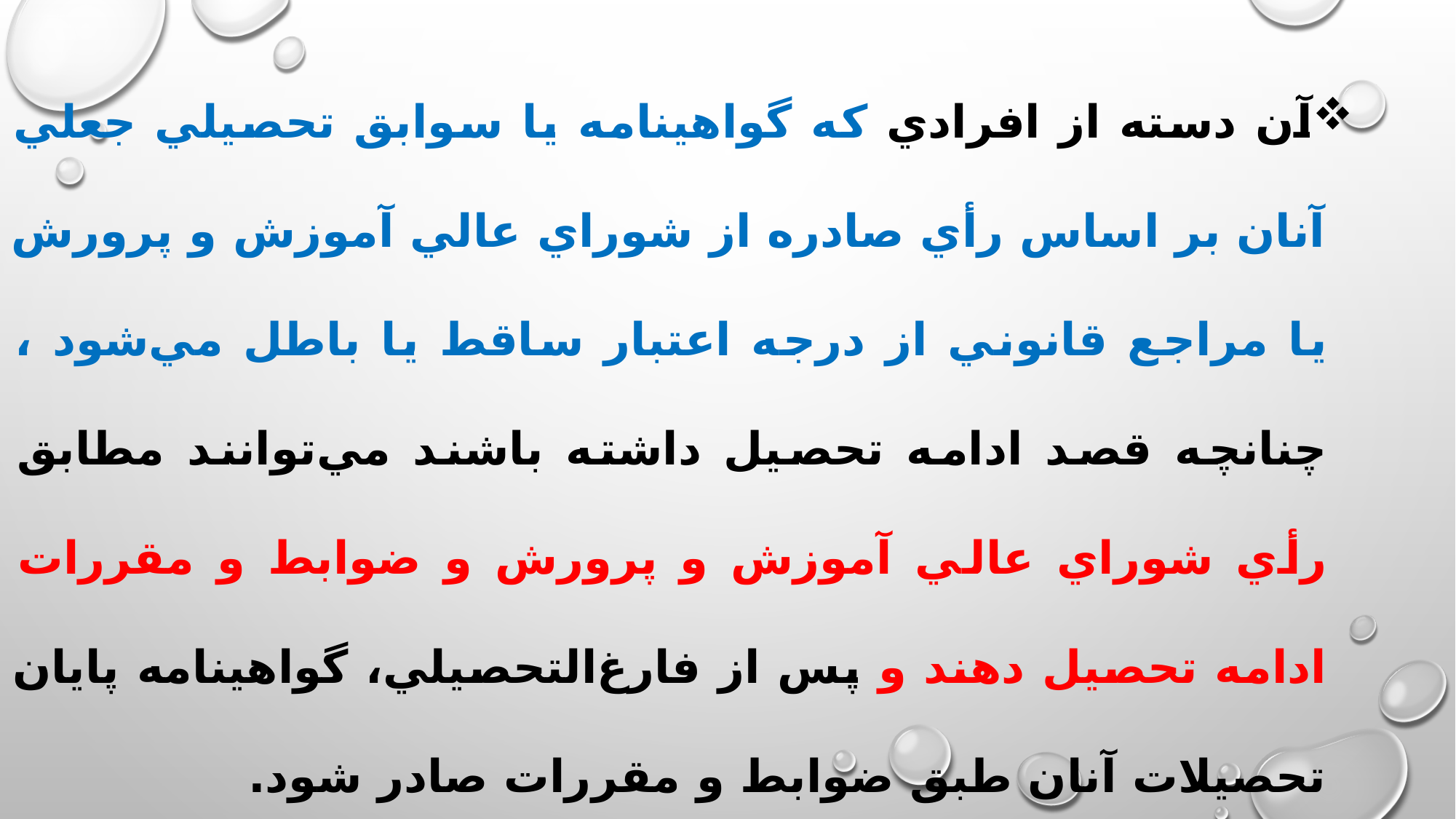

آن دسته از افرادي كه گواهينامه يا سوابق تحصيلي جعلي آنان بر اساس رأي صادره از شوراي عالي آموزش و پرورش يا مراجع قانوني از درجه اعتبار ساقط يا باطل مي‌شود ، چنانچه قصد ادامه تحصيل داشته باشند مي‌توانند مطابق رأي شوراي عالي آموزش و پرورش و ضوابط و مقررات ادامه تحصيل دهند و پس از فارغ‌التحصيلي، گواهينامه پايان تحصيلات آنان طبق ضوابط و مقررات صادر شود.